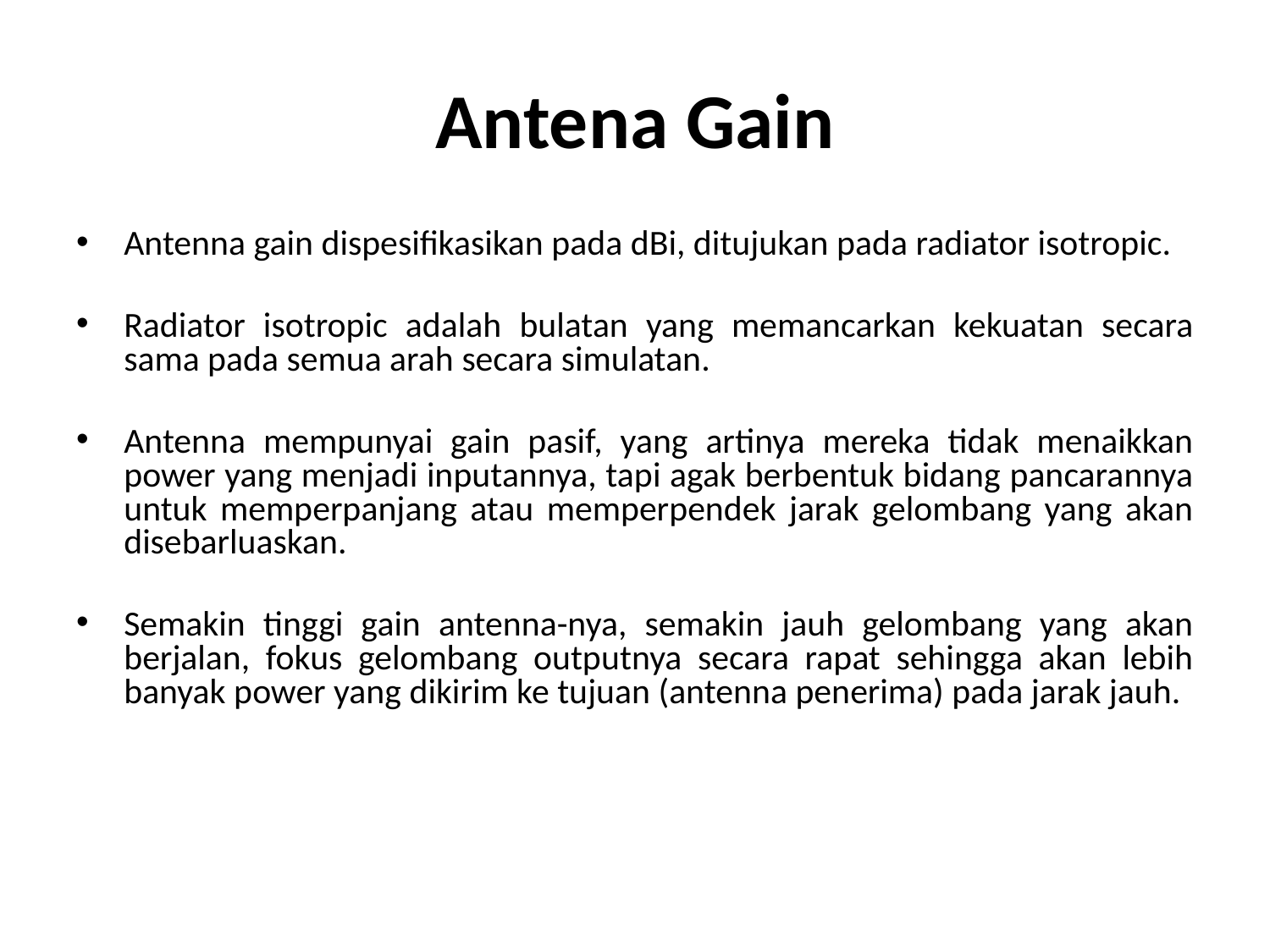

# Antena Gain
Antenna gain dispesifikasikan pada dBi, ditujukan pada radiator isotropic.

Radiator isotropic adalah bulatan yang memancarkan kekuatan secara sama pada semua arah secara simulatan.

Antenna mempunyai gain pasif, yang artinya mereka tidak menaikkan power yang menjadi inputannya, tapi agak berbentuk bidang pancarannya untuk memperpanjang atau memperpendek jarak gelombang yang akan disebarluaskan.

Semakin tinggi gain antenna-nya, semakin jauh gelombang yang akan berjalan, fokus gelombang outputnya secara rapat sehingga akan lebih banyak power yang dikirim ke tujuan (antenna penerima) pada jarak jauh.